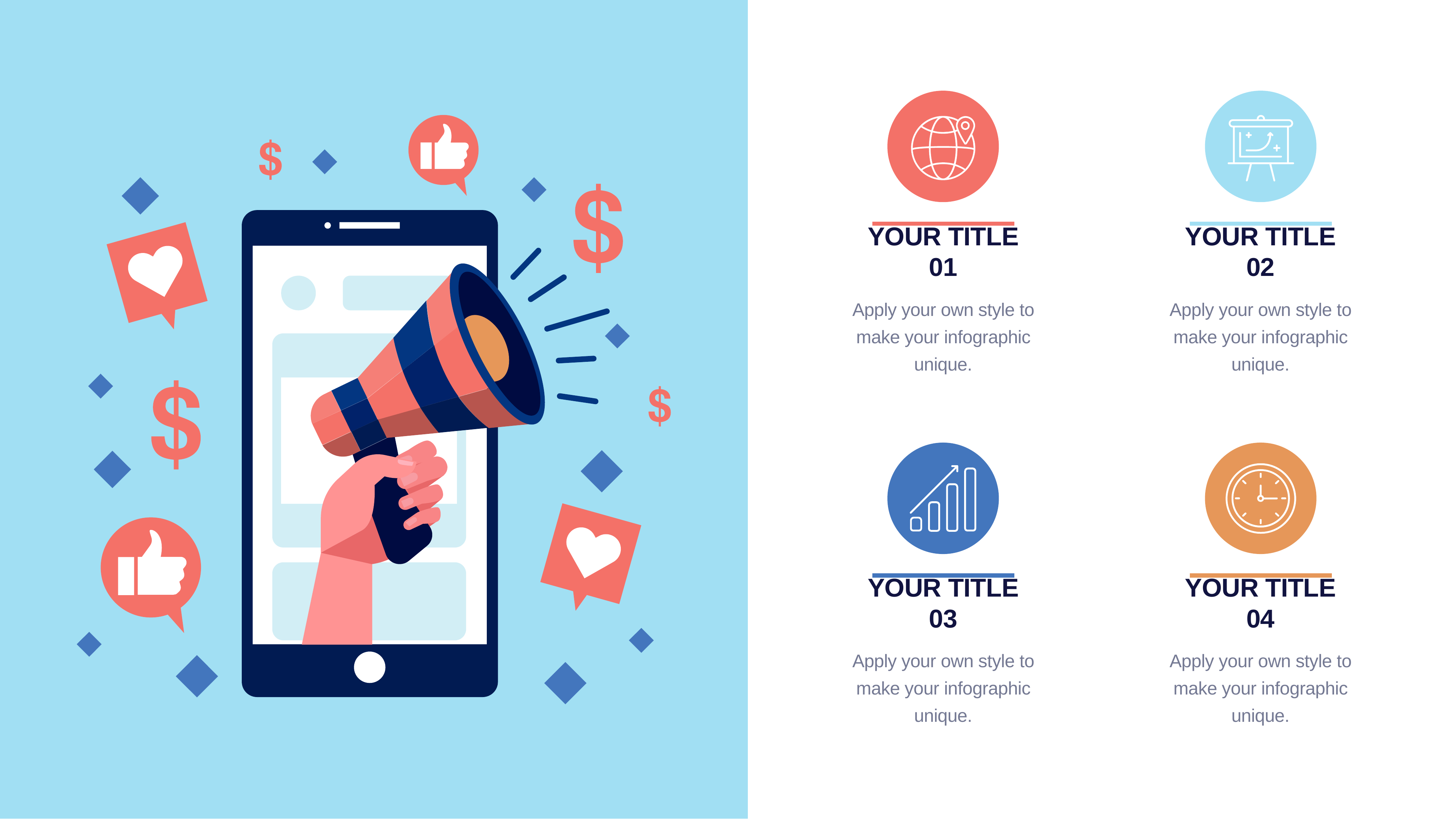

YOUR TITLE 01
YOUR TITLE 02

Apply your own style to make your infographic unique.
Apply your own style to make your infographic unique.

YOUR TITLE 03
YOUR TITLE 04
Apply your own style to make your infographic unique.
Apply your own style to make your infographic unique.